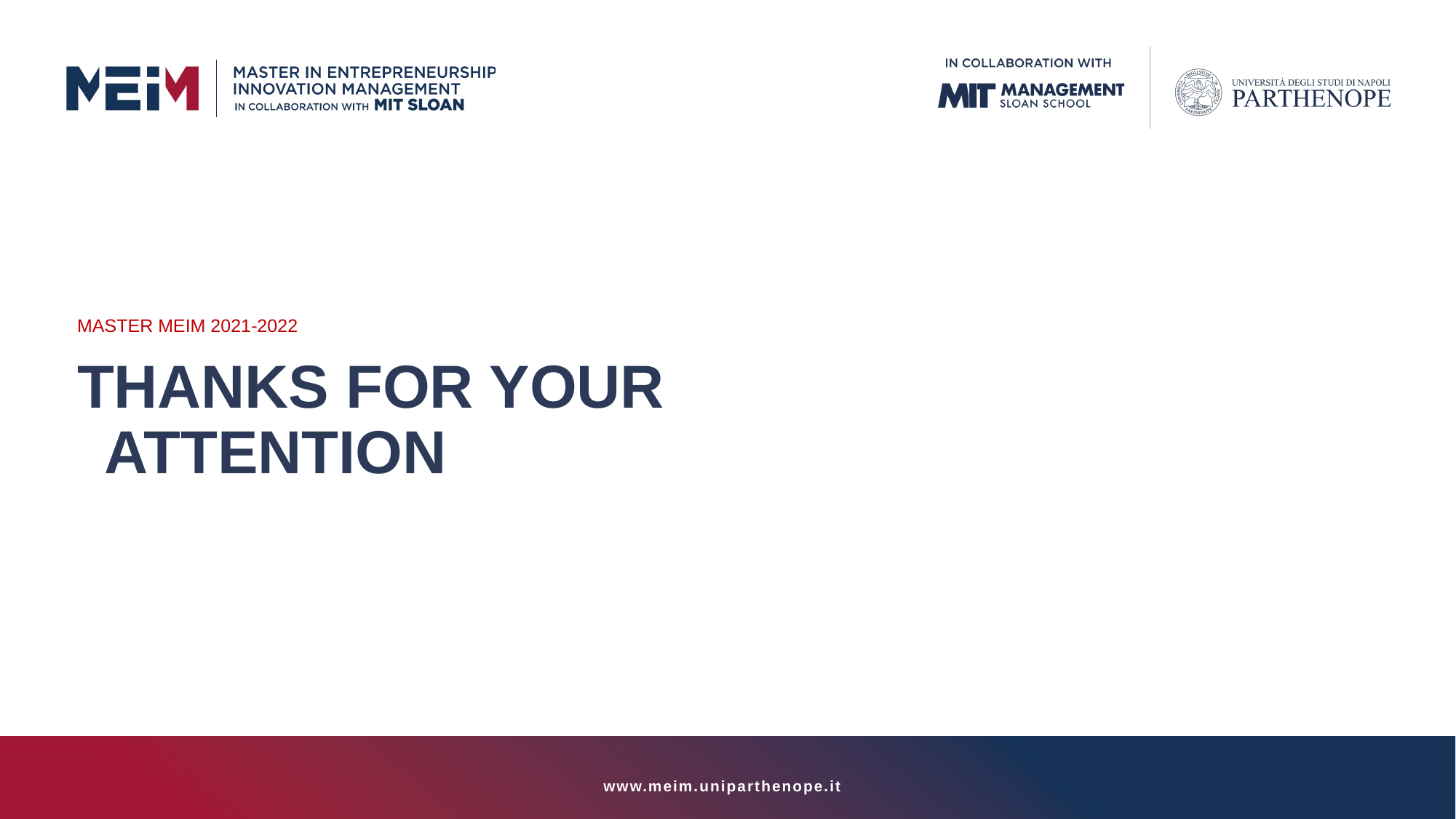

MASTER MEIM 2021-2022

THANKS FOR YOUR ATTENTION